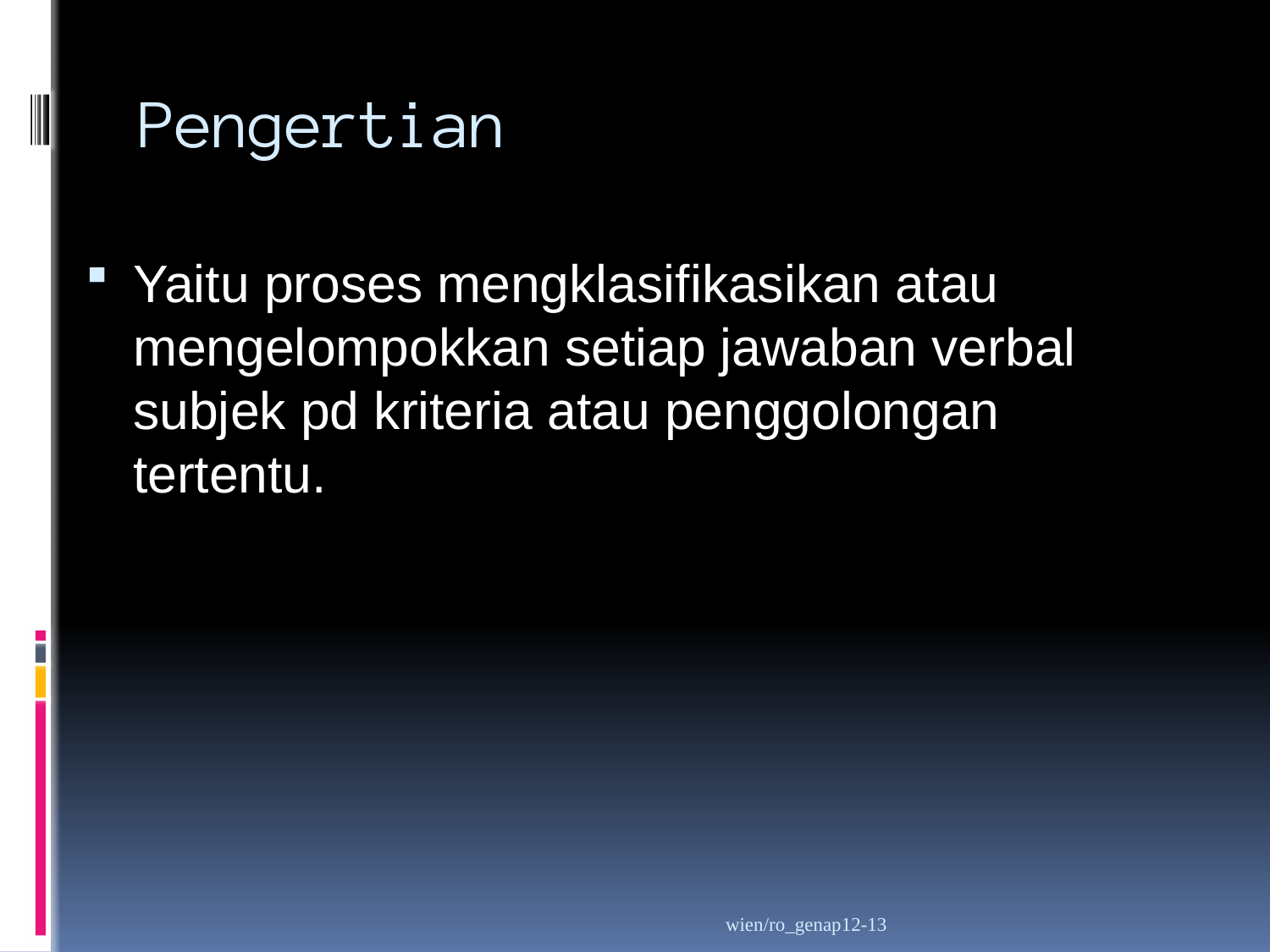

# Pengertian
Yaitu proses mengklasifikasikan atau mengelompokkan setiap jawaban verbal subjek pd kriteria atau penggolongan tertentu.
wien/ro_genap12-13